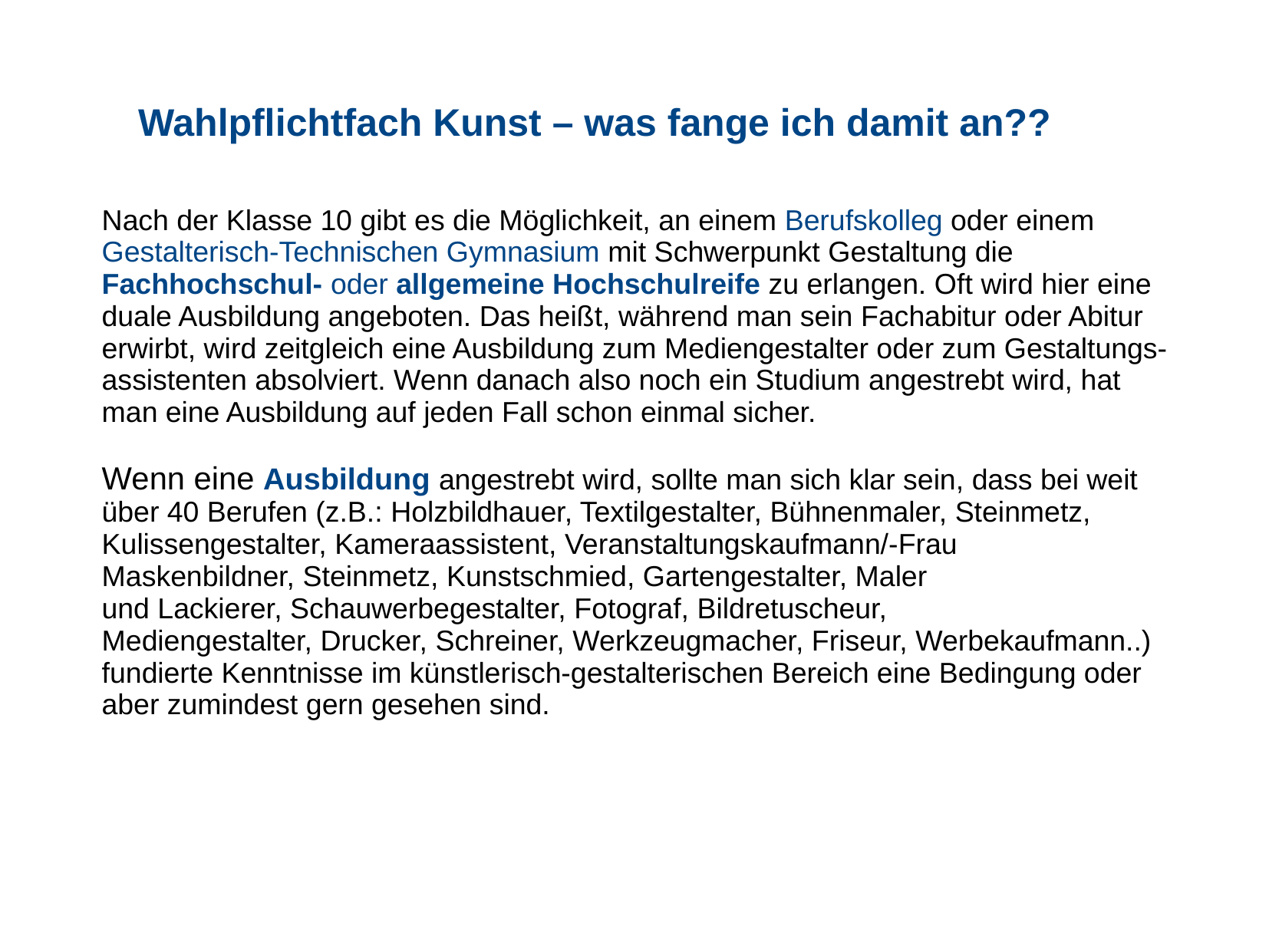

Wahlpflichtfach Kunst – was fange ich damit an??
Nach der Klasse 10 gibt es die Möglichkeit, an einem Berufskolleg oder einem
Gestalterisch-Technischen Gymnasium mit Schwerpunkt Gestaltung die
Fachhochschul- oder allgemeine Hochschulreife zu erlangen. Oft wird hier eine
duale Ausbildung angeboten. Das heißt, während man sein Fachabitur oder Abitur
erwirbt, wird zeitgleich eine Ausbildung zum Mediengestalter oder zum Gestaltungs-
assistenten absolviert. Wenn danach also noch ein Studium angestrebt wird, hat
man eine Ausbildung auf jeden Fall schon einmal sicher.

Wenn eine Ausbildung angestrebt wird, sollte man sich klar sein, dass bei weit
über 40 Berufen (z.B.: Holzbildhauer, Textilgestalter, Bühnenmaler, Steinmetz,
Kulissengestalter, Kameraassistent, Veranstaltungskaufmann/-Frau
Maskenbildner, Steinmetz, Kunstschmied, Gartengestalter, Maler
und Lackierer, Schauwerbegestalter, Fotograf, Bildretuscheur,
Mediengestalter, Drucker, Schreiner, Werkzeugmacher, Friseur, Werbekaufmann..)
fundierte Kenntnisse im künstlerisch-gestalterischen Bereich eine Bedingung oder
aber zumindest gern gesehen sind.